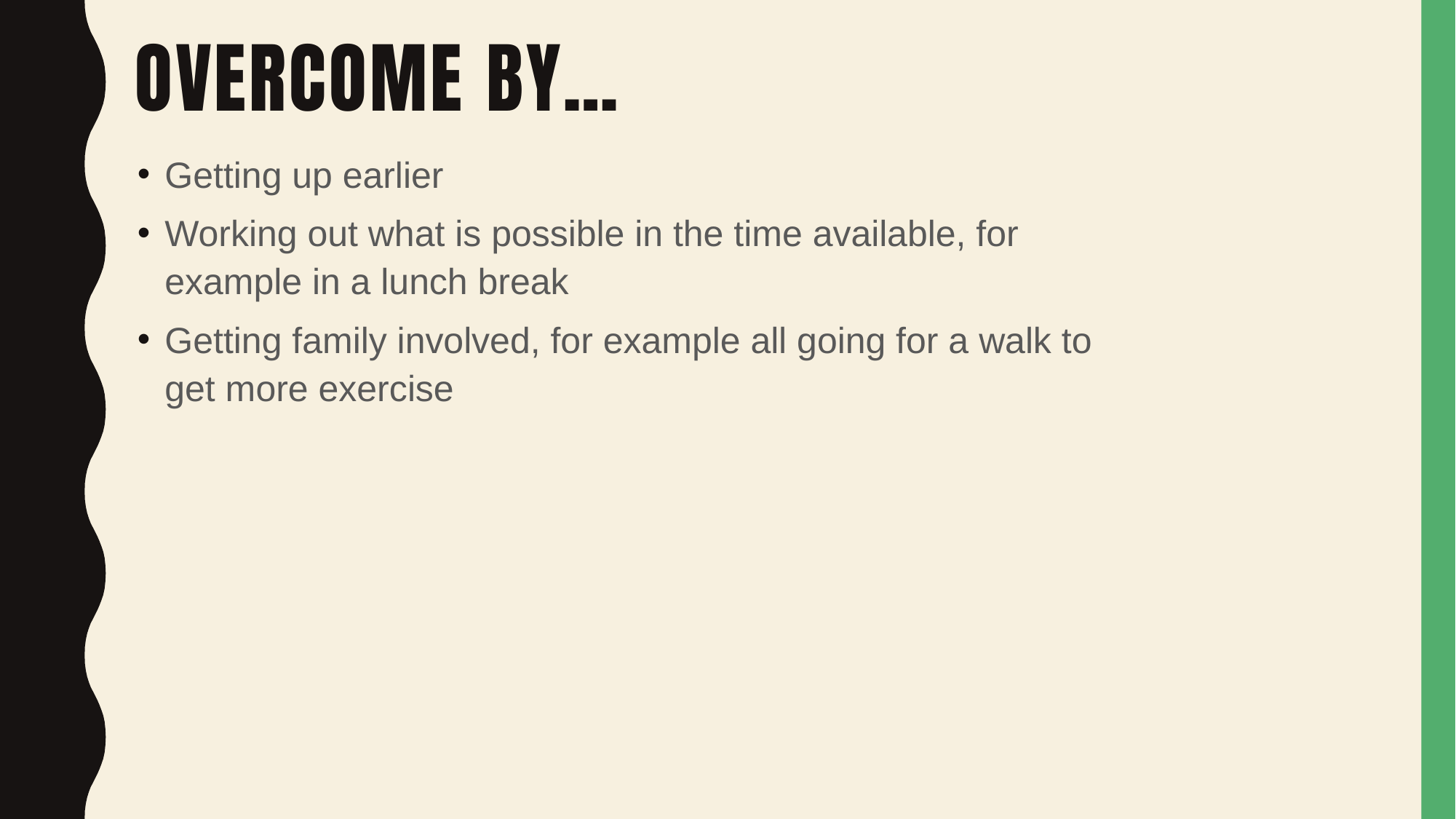

# Overcome by…
Getting up earlier
Working out what is possible in the time available, for example in a lunch break
Getting family involved, for example all going for a walk to get more exercise